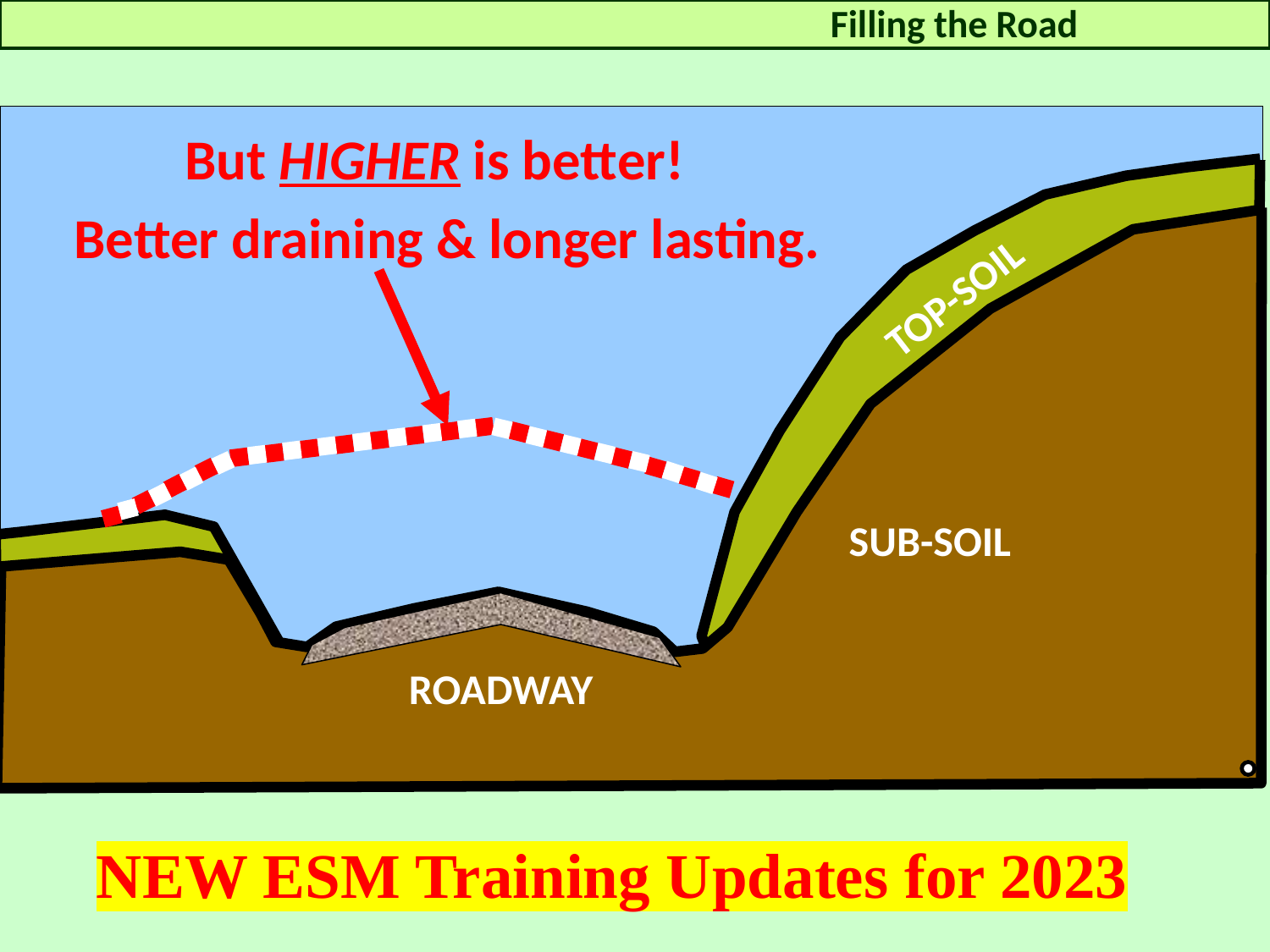

Filling the Road

But HIGHER is better!
Better draining & longer lasting.

TOP-SOIL

SUB-SOIL

ROADWAY

NEW ESM Training Updates for 2023